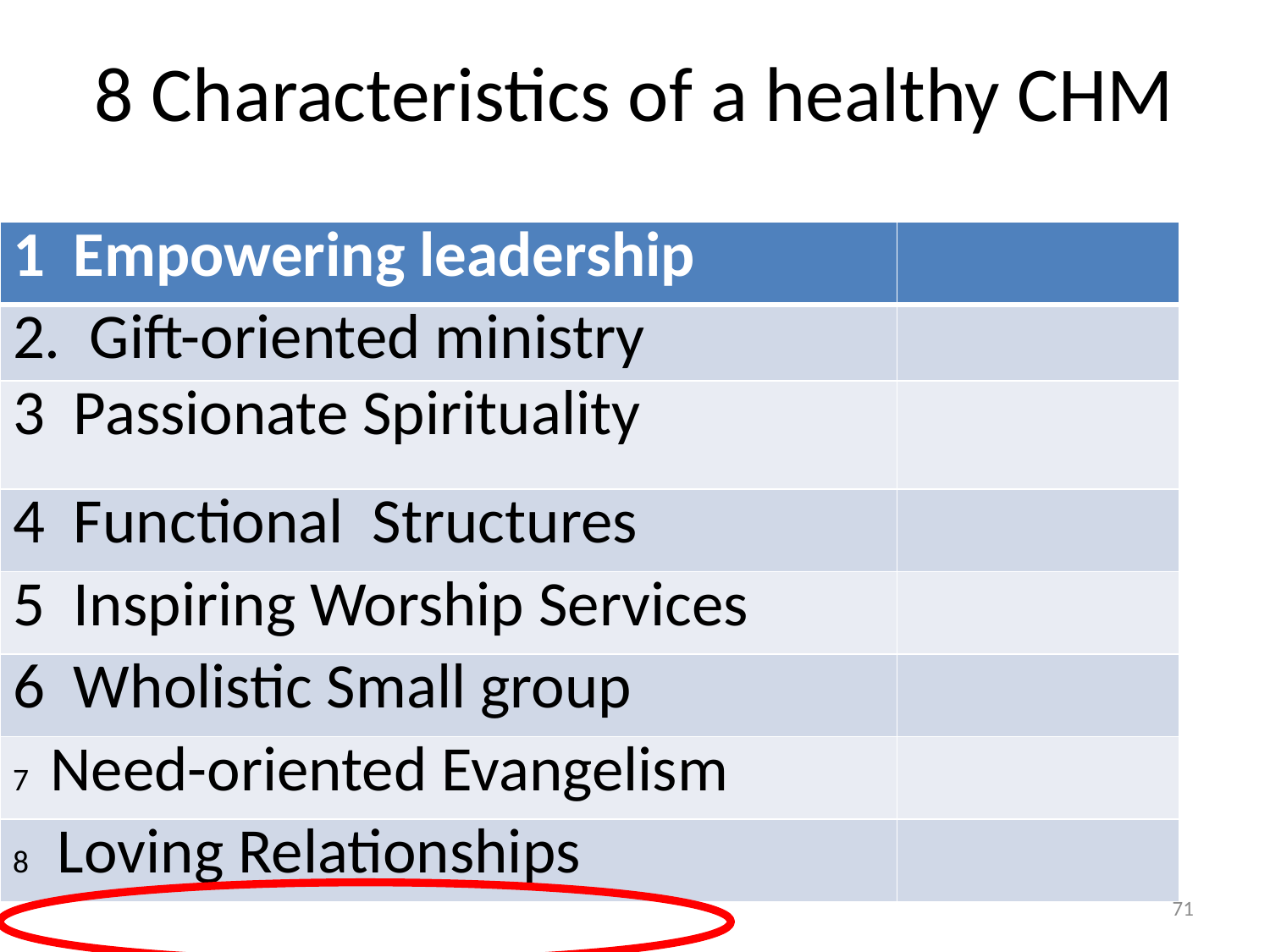

# 8 Characteristics of a healthy CHM
| 1 Empowering leadership |  |
| --- | --- |
| 2. Gift-oriented ministry |  |
| 3 Passionate Spirituality |  |
| 4 Functional Structures |  |
| 5 Inspiring Worship Services |  |
| 6 Wholistic Small group |  |
| 7 Need-oriented Evangelism |  |
| 8 Loving Relationships |  |

71